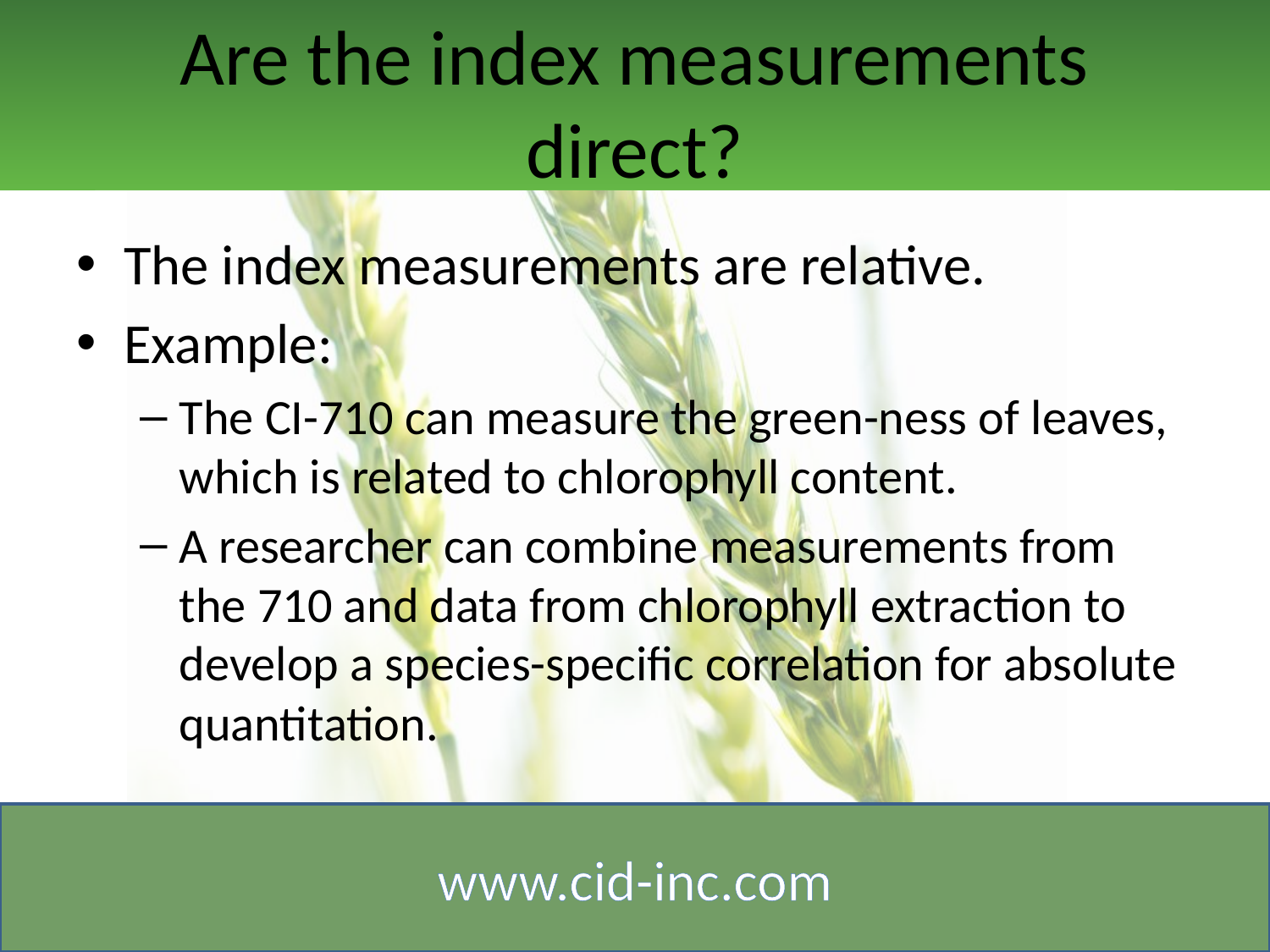

# Are the index measurements direct?
The index measurements are relative.
Example:
The CI-710 can measure the green-ness of leaves, which is related to chlorophyll content.
A researcher can combine measurements from the 710 and data from chlorophyll extraction to develop a species-specific correlation for absolute quantitation.